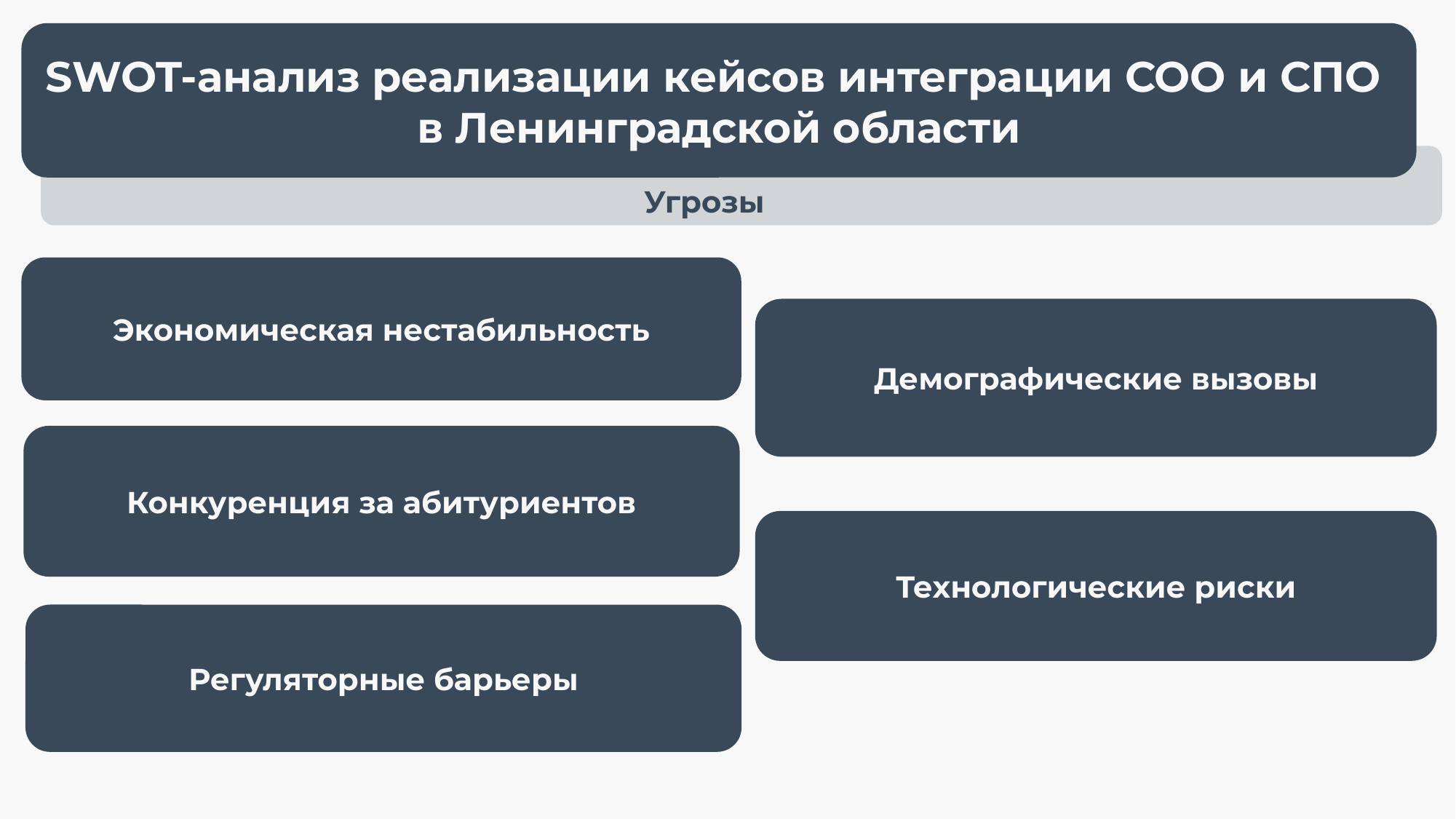

SWOT-анализ реализации кейсов интеграции СОО и СПО
в Ленинградской области

Угрозы
Экономическая нестабильность
Демографические вызовы
Конкуренция за абитуриентов
Технологические риски
Регуляторные барьеры